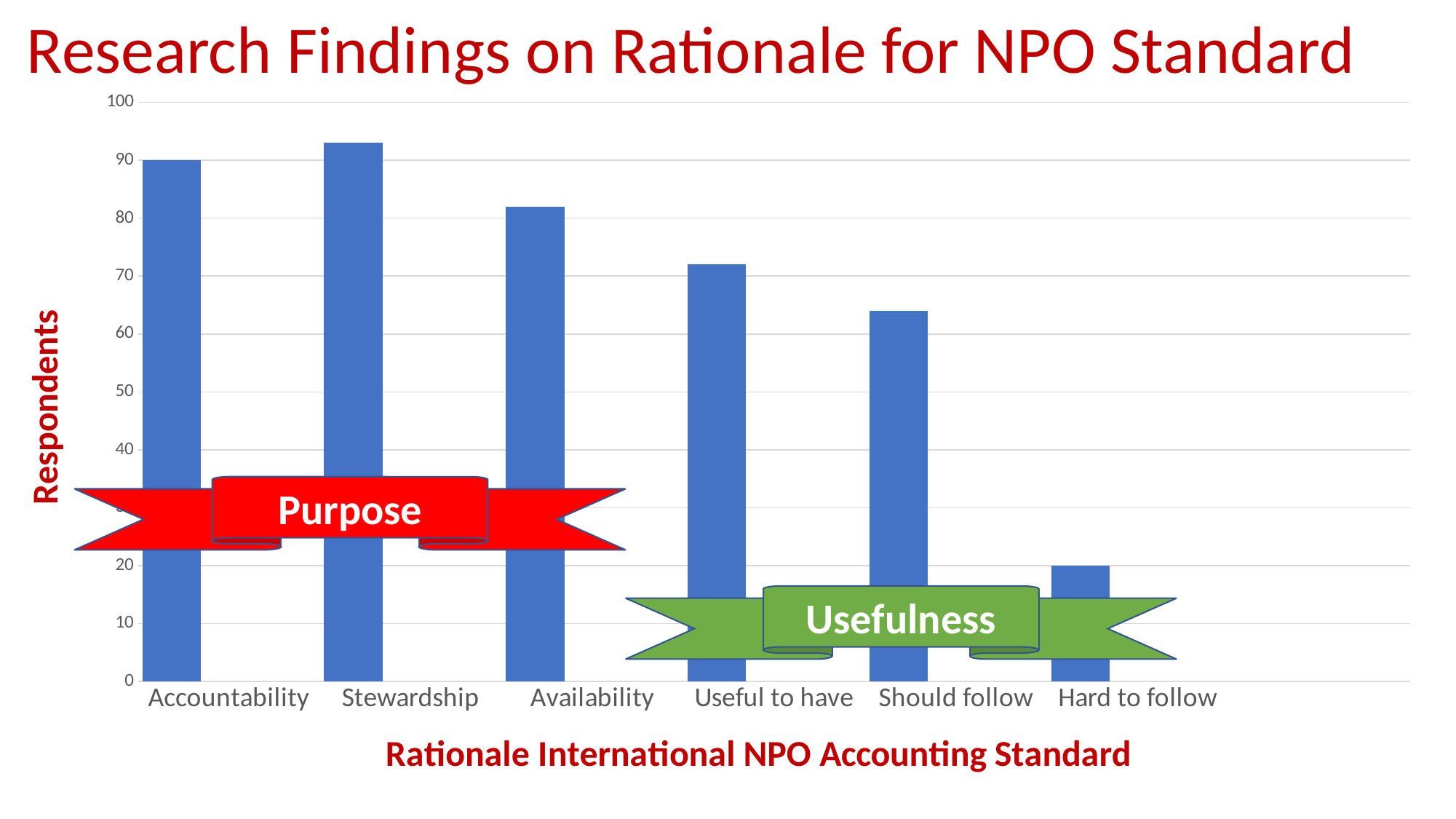

# Research Findings on Rationale for NPO Standard

### Chart

| Category | Percentage | Column1 | Column2 |
|---|---|---|---|
| Accountability | 90.0 | None | None |
| Stewardship | 93.0 | None | None |
| Availability | 82.0 | None | None |
| Useful to have | 72.0 | None | None |
| Should follow | 64.0 | None | None |
| Hard to follow | 20.0 | None | None |
Purpose
Usefulness